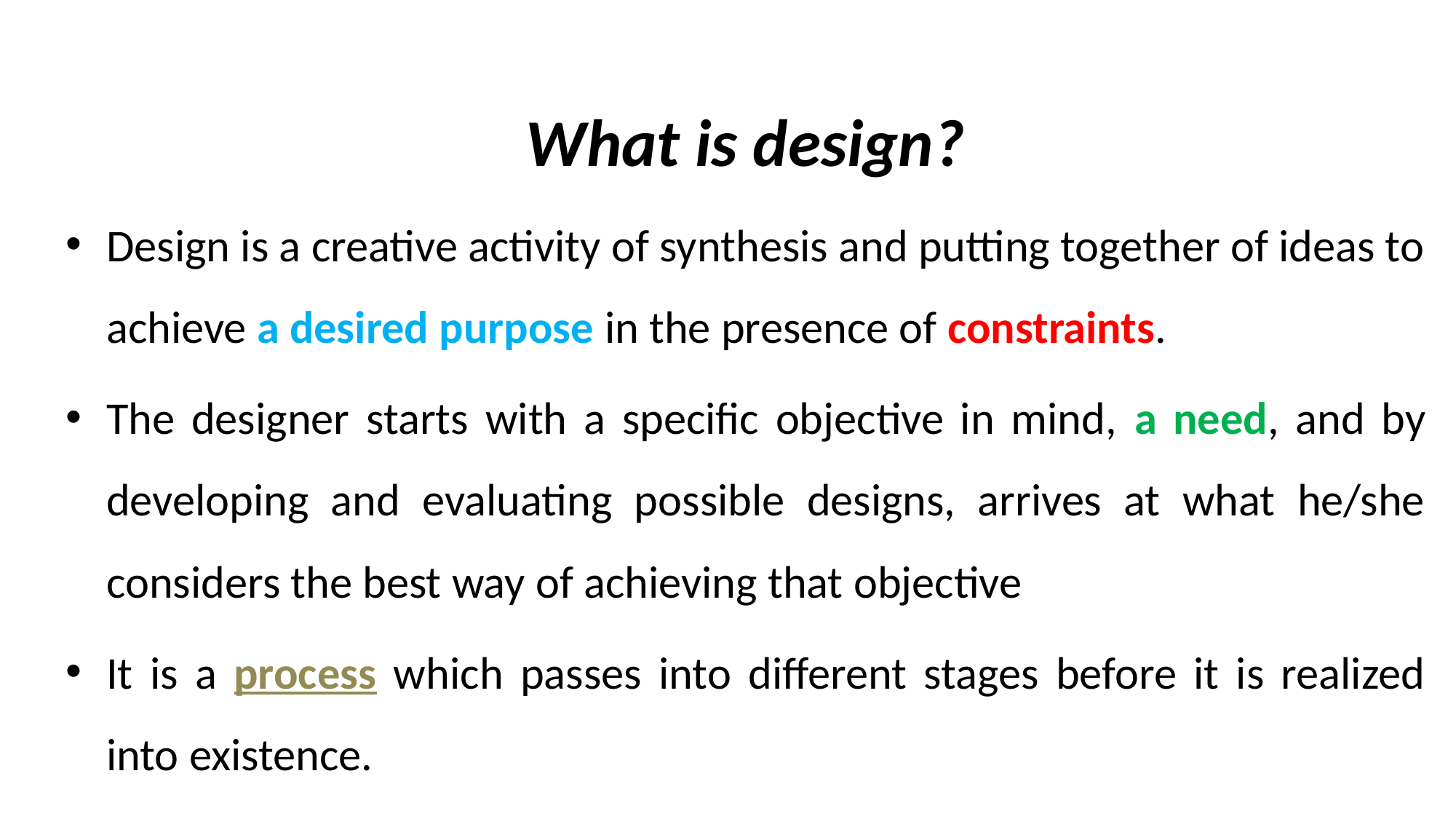

What is design?
Design is a creative activity of synthesis and putting together of ideas to achieve a desired purpose in the presence of constraints.
The designer starts with a specific objective in mind, a need, and by developing and evaluating possible designs, arrives at what he/she considers the best way of achieving that objective
It is a process which passes into different stages before it is realized into existence.